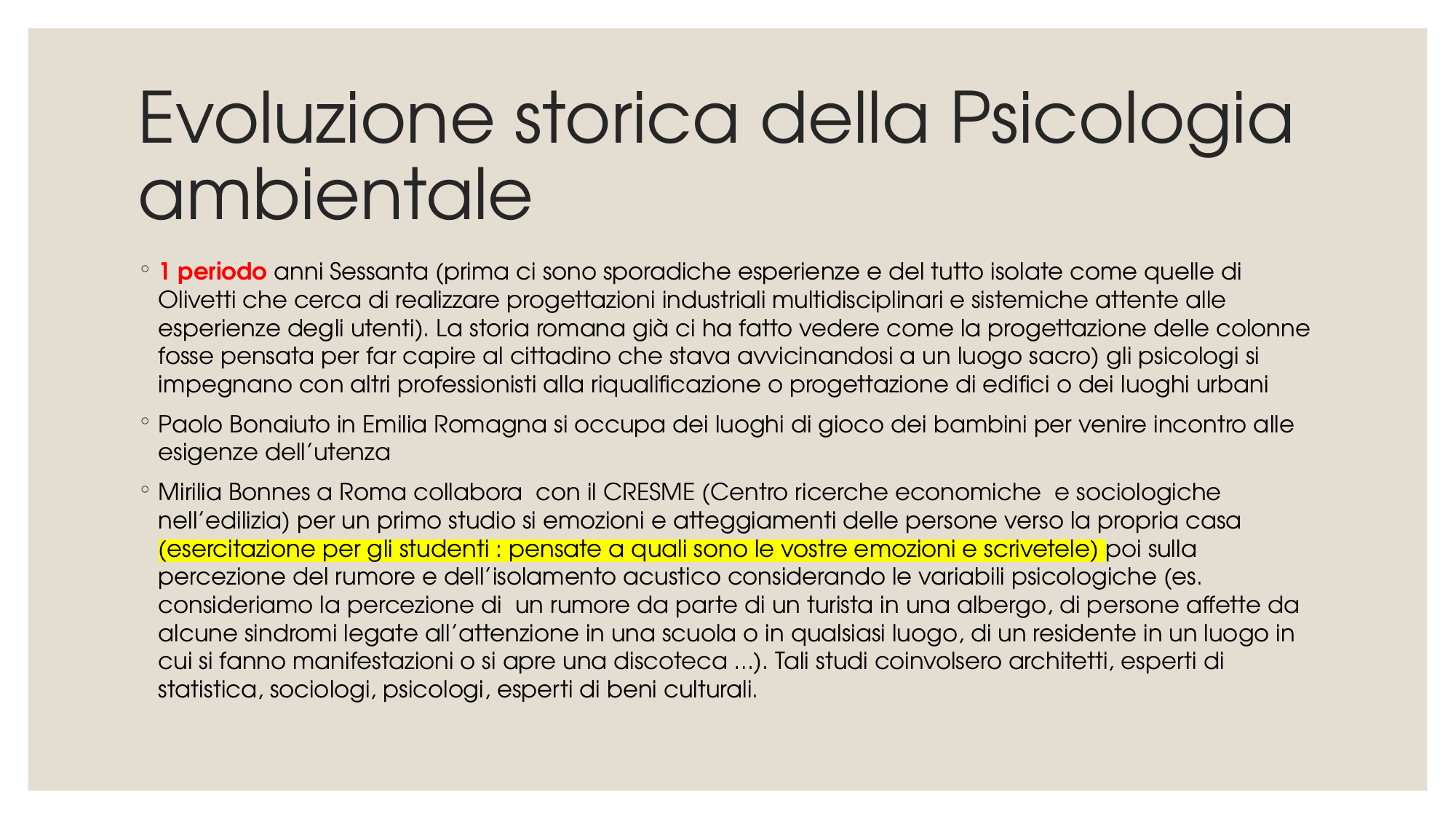

# Evoluzione storica della Psicologia ambientale
1 periodo anni Sessanta (prima ci sono sporadiche esperienze e del tutto isolate come quelle di Olivetti che cerca di realizzare progettazioni industriali multidisciplinari e sistemiche attente alle esperienze degli utenti). La storia romana già ci ha fatto vedere come la progettazione delle colonne fosse pensata per far capire al cittadino che stava avvicinandosi a un luogo sacro) gli psicologi si impegnano con altri professionisti alla riqualificazione o progettazione di edifici o dei luoghi urbani
Paolo Bonaiuto in Emilia Romagna si occupa dei luoghi di gioco dei bambini per venire incontro alle esigenze dell’utenza
Mirilia Bonnes a Roma collabora  con il CRESME (Centro ricerche economiche  e sociologiche nell’edilizia) per un primo studio si emozioni e atteggiamenti delle persone verso la propria casa (esercitazione per gli studenti : pensate a quali sono le vostre emozioni e scrivetele) poi sulla percezione del rumore e dell’isolamento acustico considerando le variabili psicologiche (es. consideriamo la percezione di  un rumore da parte di un turista in una albergo, di persone affette da alcune sindromi legate all’attenzione in una scuola o in qualsiasi luogo, di un residente in un luogo in cui si fanno manifestazioni o si apre una discoteca …). Tali studi coinvolsero architetti, esperti di statistica, sociologi, psicologi, esperti di beni culturali.